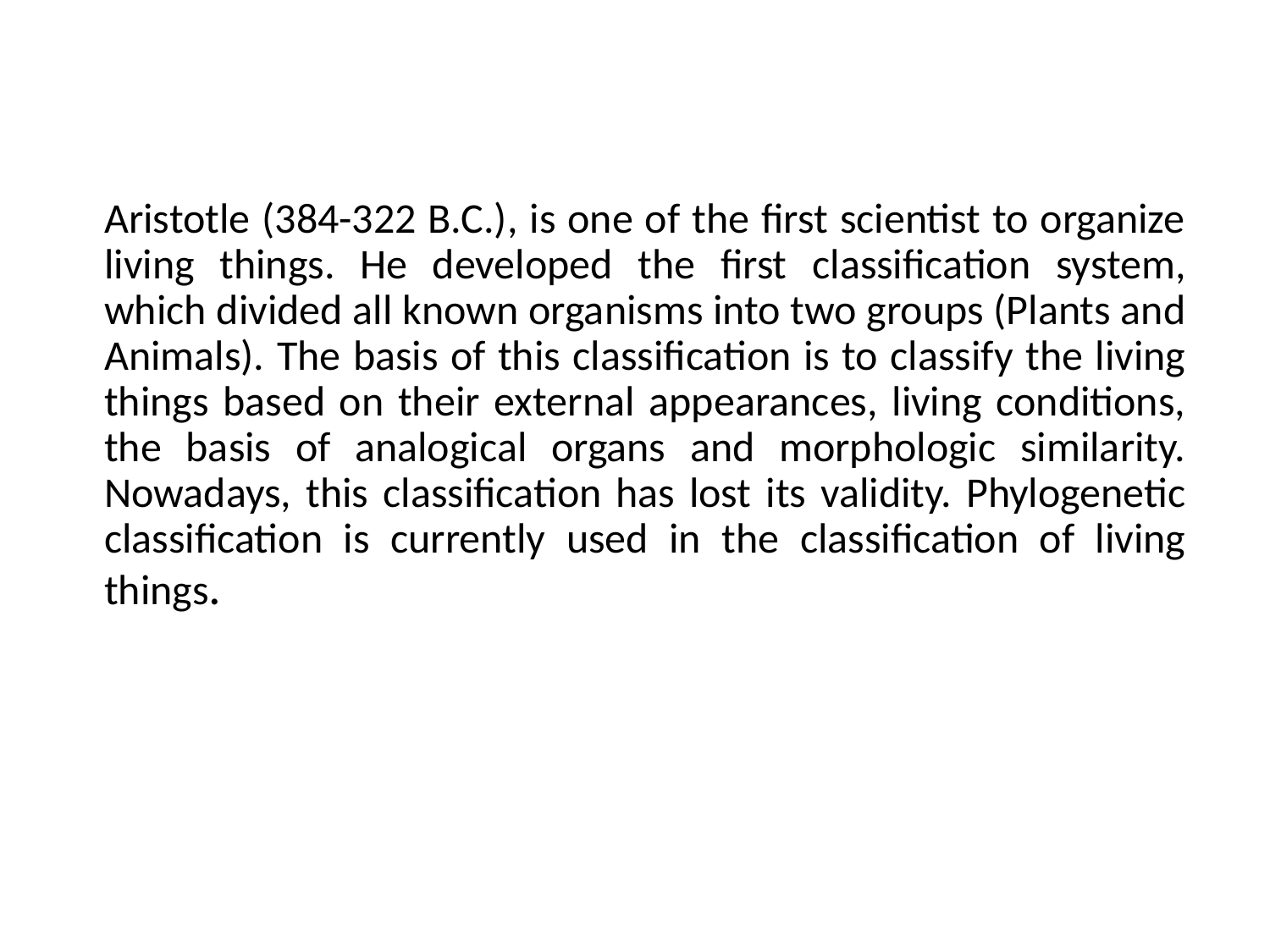

# Aristotle (384-322 B.C.), is one of the first scientist to organize living things. He developed the first classification system, which divided all known organisms into two groups (Plants and Animals). The basis of this classification is to classify the living things based on their external appearances, living conditions, the basis of analogical organs and morphologic similarity. Nowadays, this classification has lost its validity. Phylogenetic classification is currently used in the classification of living things.